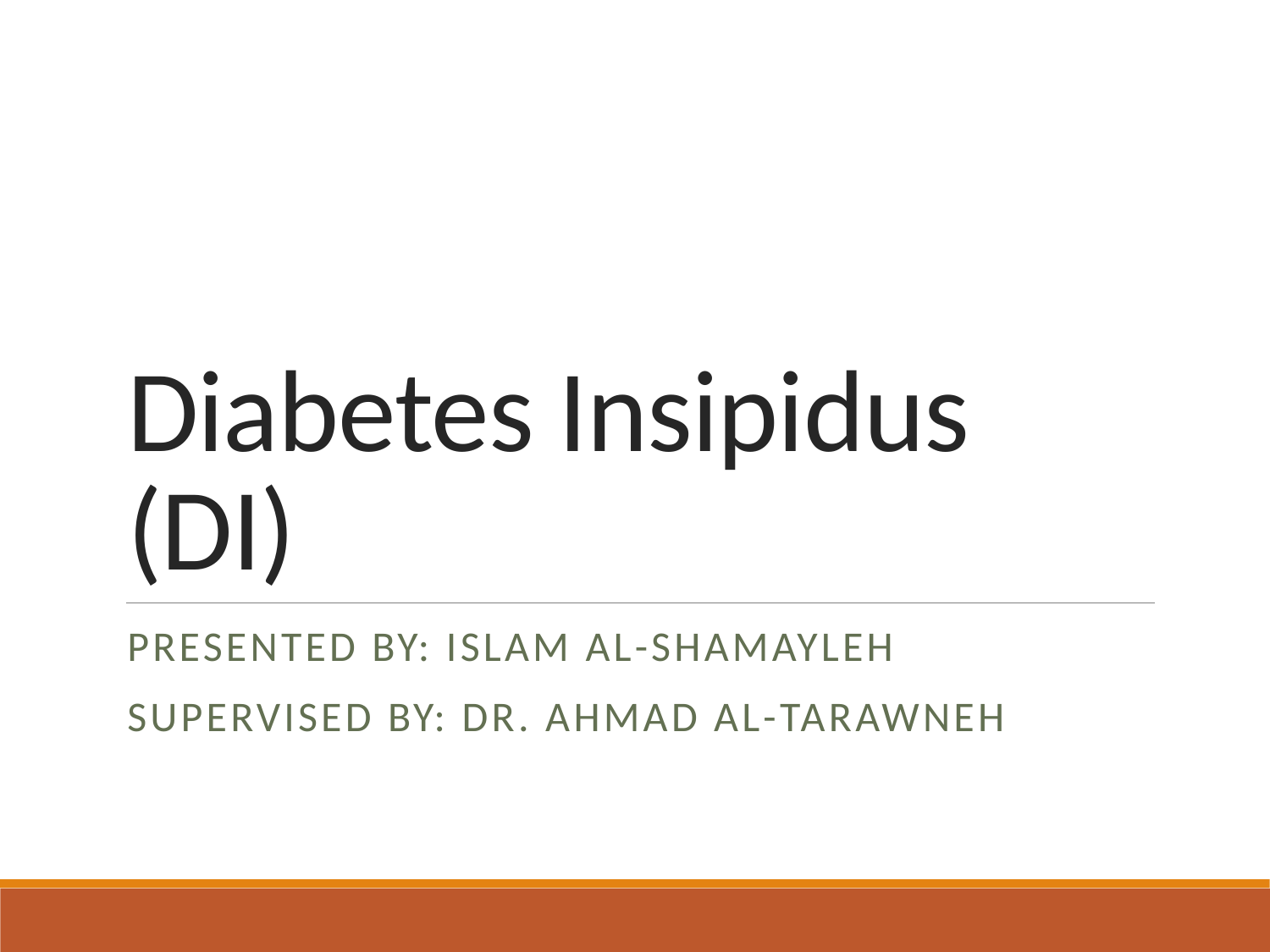

# Diabetes Insipidus (DI)
Presented by: Islam Al-Shamayleh
Supervised by: Dr. Ahmad Al-Tarawneh